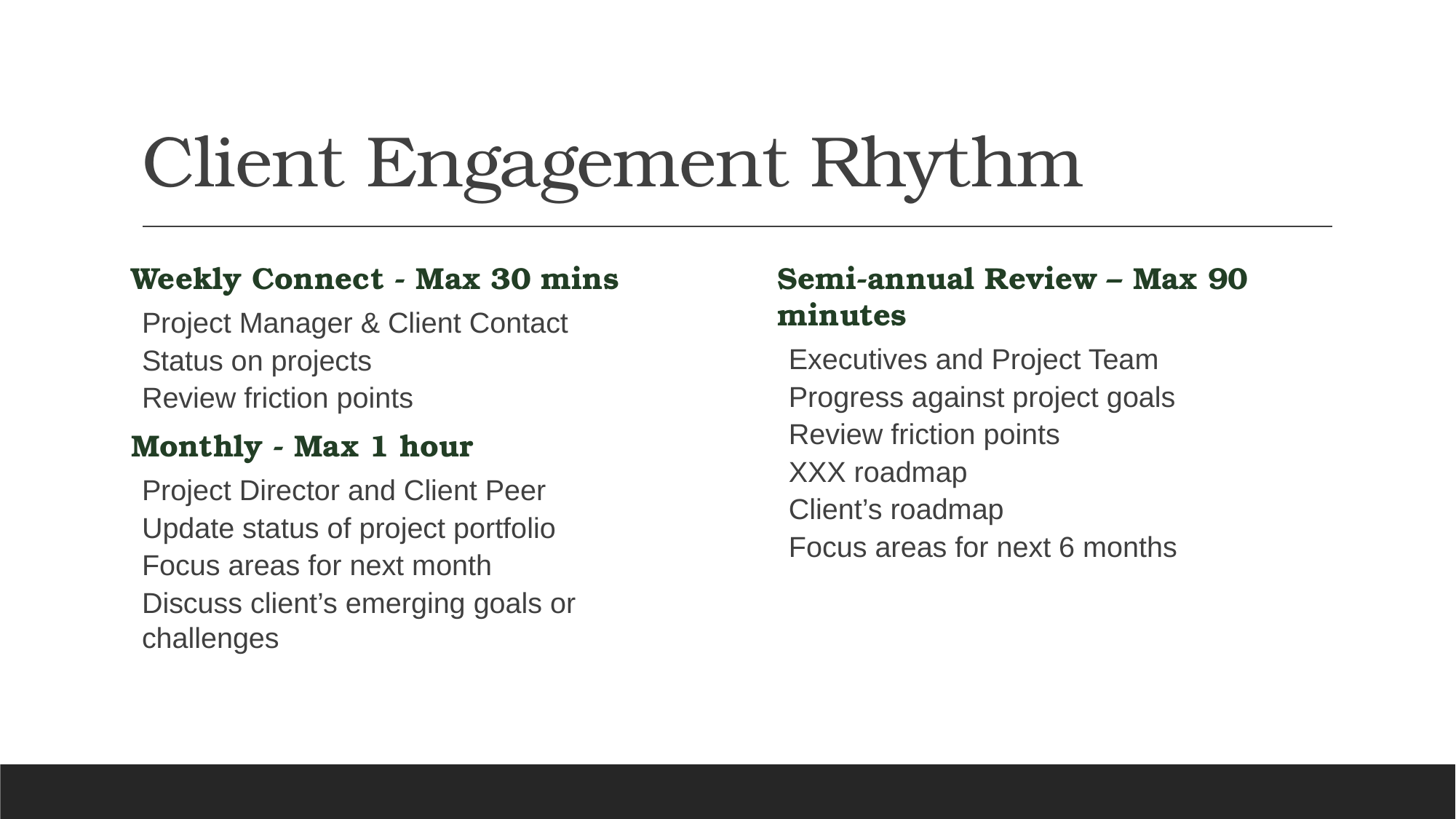

# Client Engagement Rhythm
Weekly Connect - Max 30 mins
Project Manager & Client Contact
Status on projects
Review friction points
Monthly - Max 1 hour
Project Director and Client Peer
Update status of project portfolio
Focus areas for next month
Discuss client’s emerging goals or challenges

Semi-annual Review – Max 90 minutes
Executives and Project Team
Progress against project goals
Review friction points
XXX roadmap
Client’s roadmap
Focus areas for next 6 months